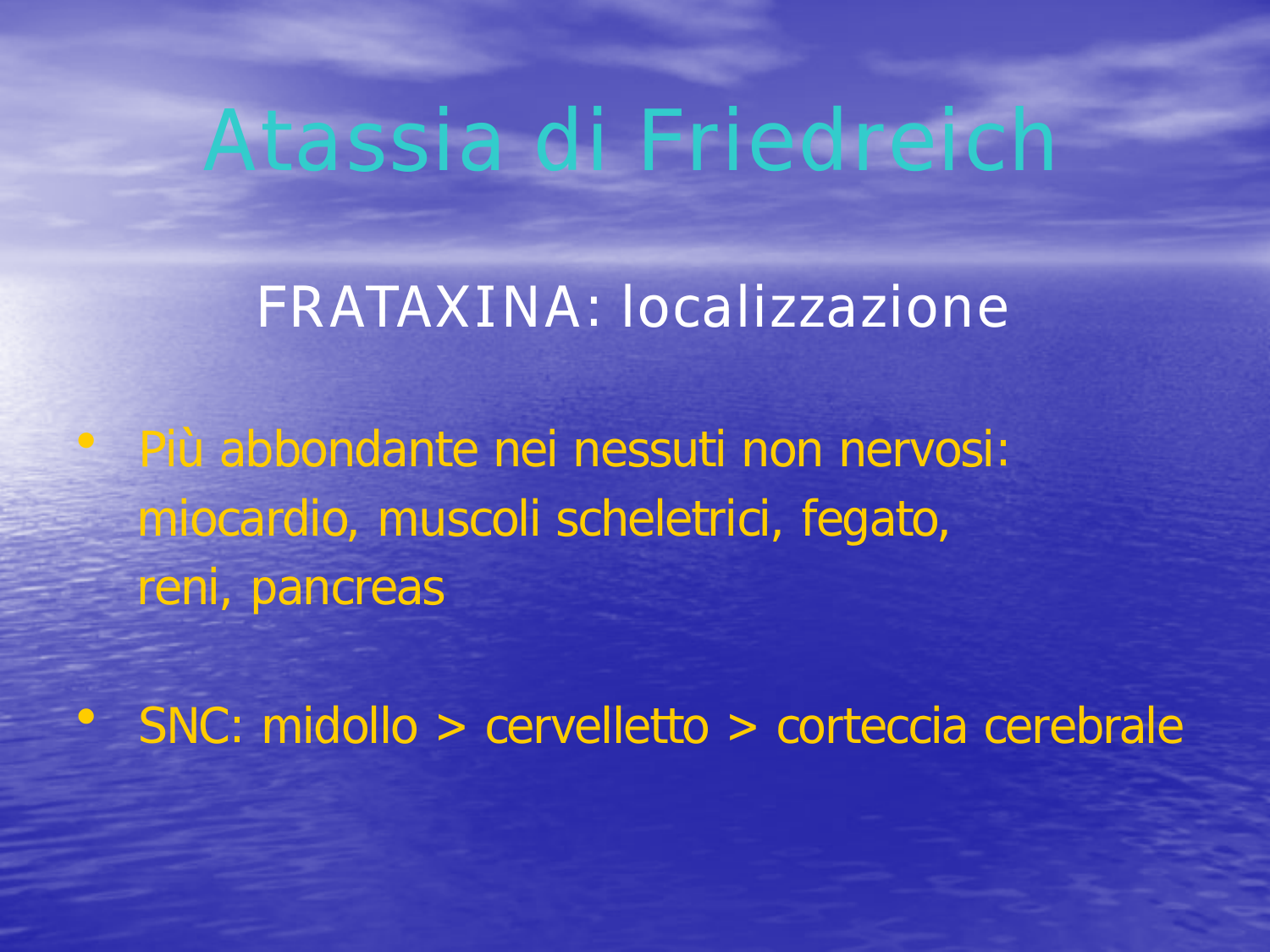

# Atassia di Friedreich
FRATAXINA: localizzazione

 Più abbondante nei nessuti non nervosi:
    miocardio, muscoli scheletrici, fegato,
    reni, pancreas

 SNC: midollo > cervelletto > corteccia cerebrale